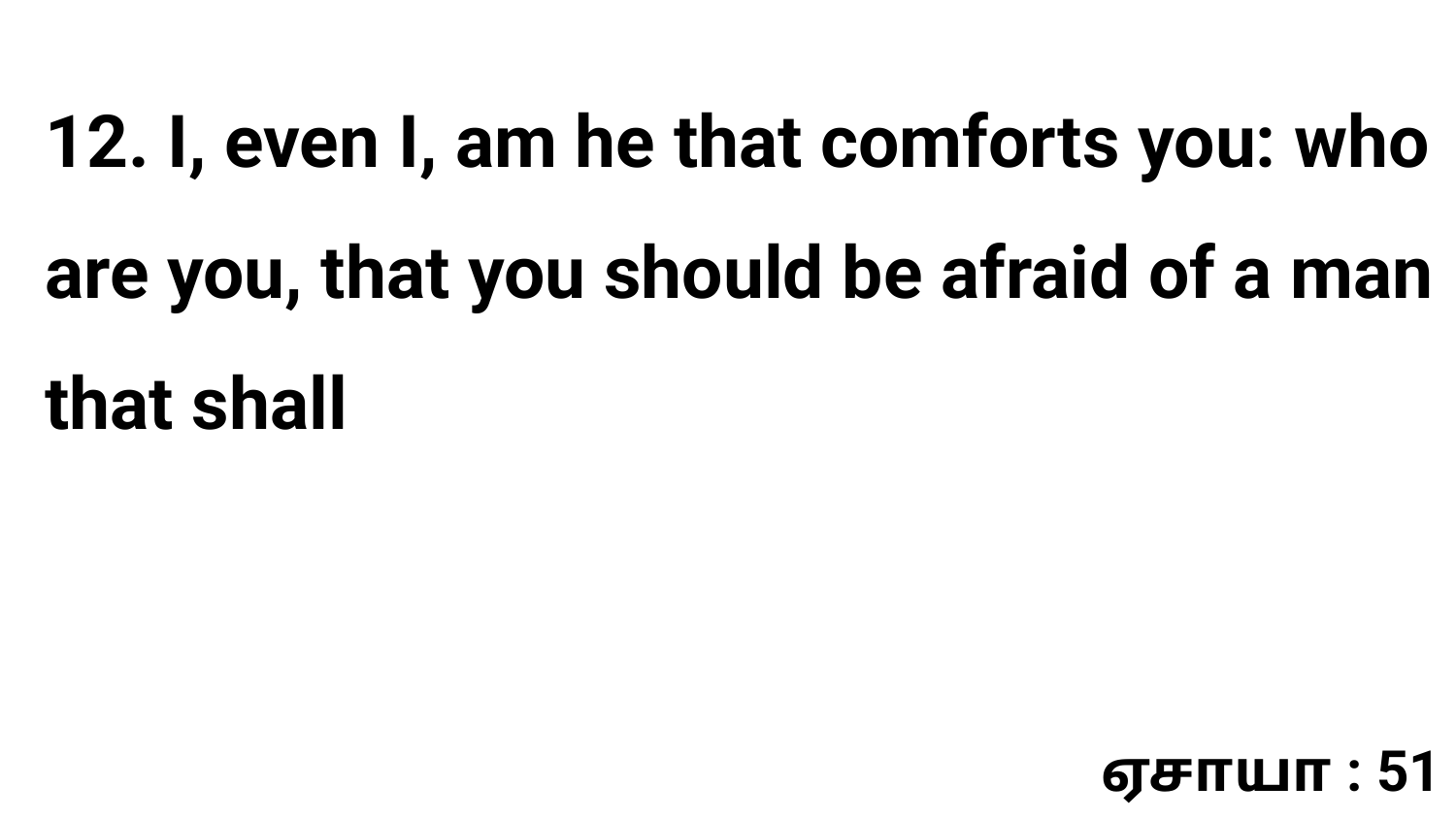

12. I, even I, am he that comforts you: who are you, that you should be afraid of a man that shall
ஏசாயா : 51